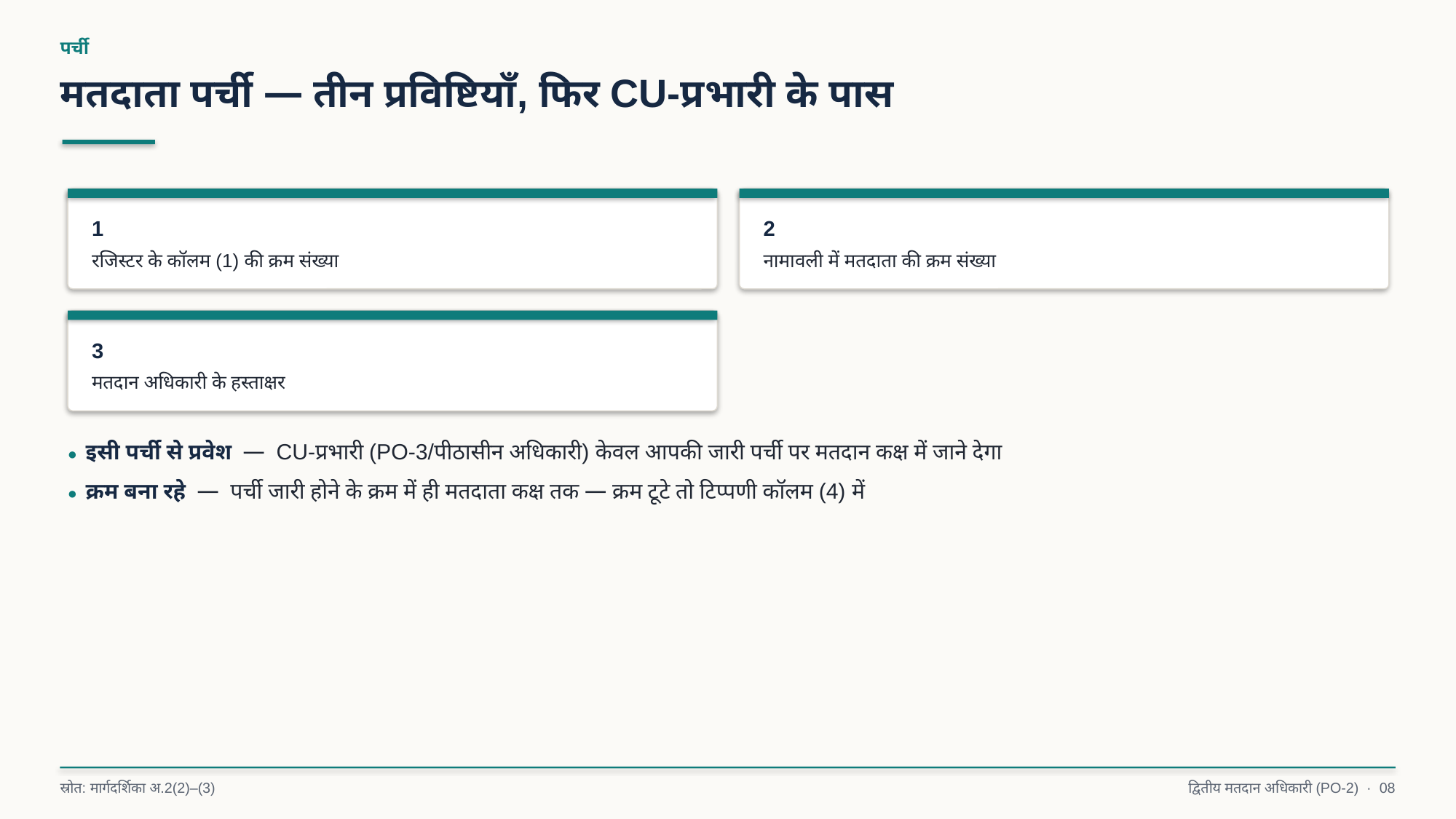

पर्ची
मतदाता पर्ची — तीन प्रविष्टियाँ, फिर CU-प्रभारी के पास

1
रजिस्टर के कॉलम (1) की क्रम संख्या
2
नामावली में मतदाता की क्रम संख्या

3
मतदान अधिकारी के हस्ताक्षर
●  इसी पर्ची से प्रवेश  —  CU-प्रभारी (PO-3/पीठासीन अधिकारी) केवल आपकी जारी पर्ची पर मतदान कक्ष में जाने देगा
●  क्रम बना रहे  —  पर्ची जारी होने के क्रम में ही मतदाता कक्ष तक — क्रम टूटे तो टिप्पणी कॉलम (4) में

स्रोत: मार्गदर्शिका अ.2(2)–(3)
द्वितीय मतदान अधिकारी (PO-2)  ·  08